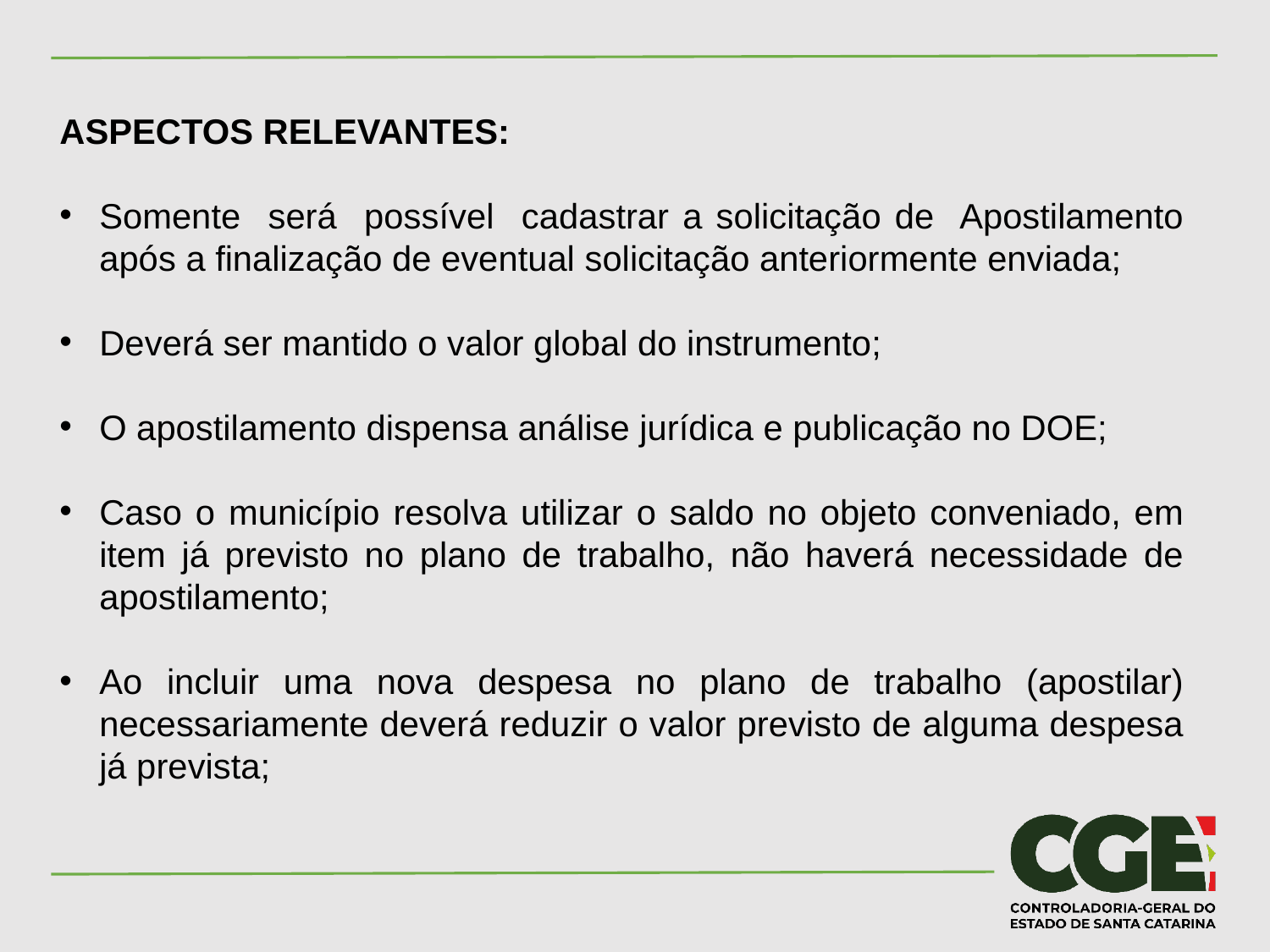

ASPECTOS RELEVANTES:

Somente  será  possível  cadastrar a solicitação de  Apostilamento após a finalização de eventual solicitação anteriormente enviada;

Deverá ser mantido o valor global do instrumento;

O apostilamento dispensa análise jurídica e publicação no DOE;

Caso o município resolva utilizar o saldo no objeto conveniado, em item já previsto no plano de trabalho, não haverá necessidade de apostilamento;

Ao incluir uma nova despesa no plano de trabalho (apostilar) necessariamente deverá reduzir o valor previsto de alguma despesa já prevista;